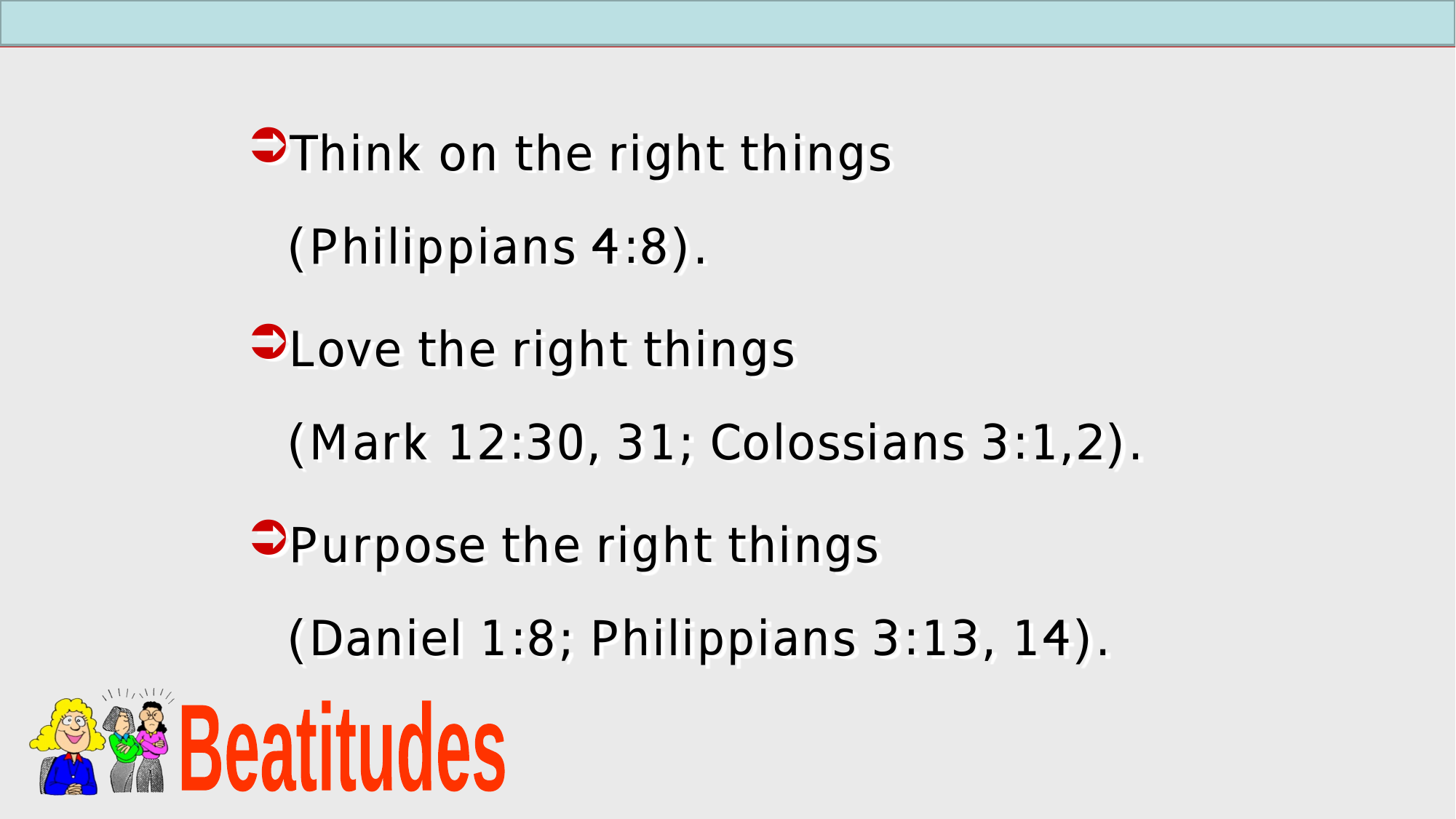

Think on the right things
(Philippians 4:8).
Love the right things
(Mark 12:30, 31; Colossians 3:1,2).
Purpose the right things
(Daniel 1:8; Philippians 3:13, 14).